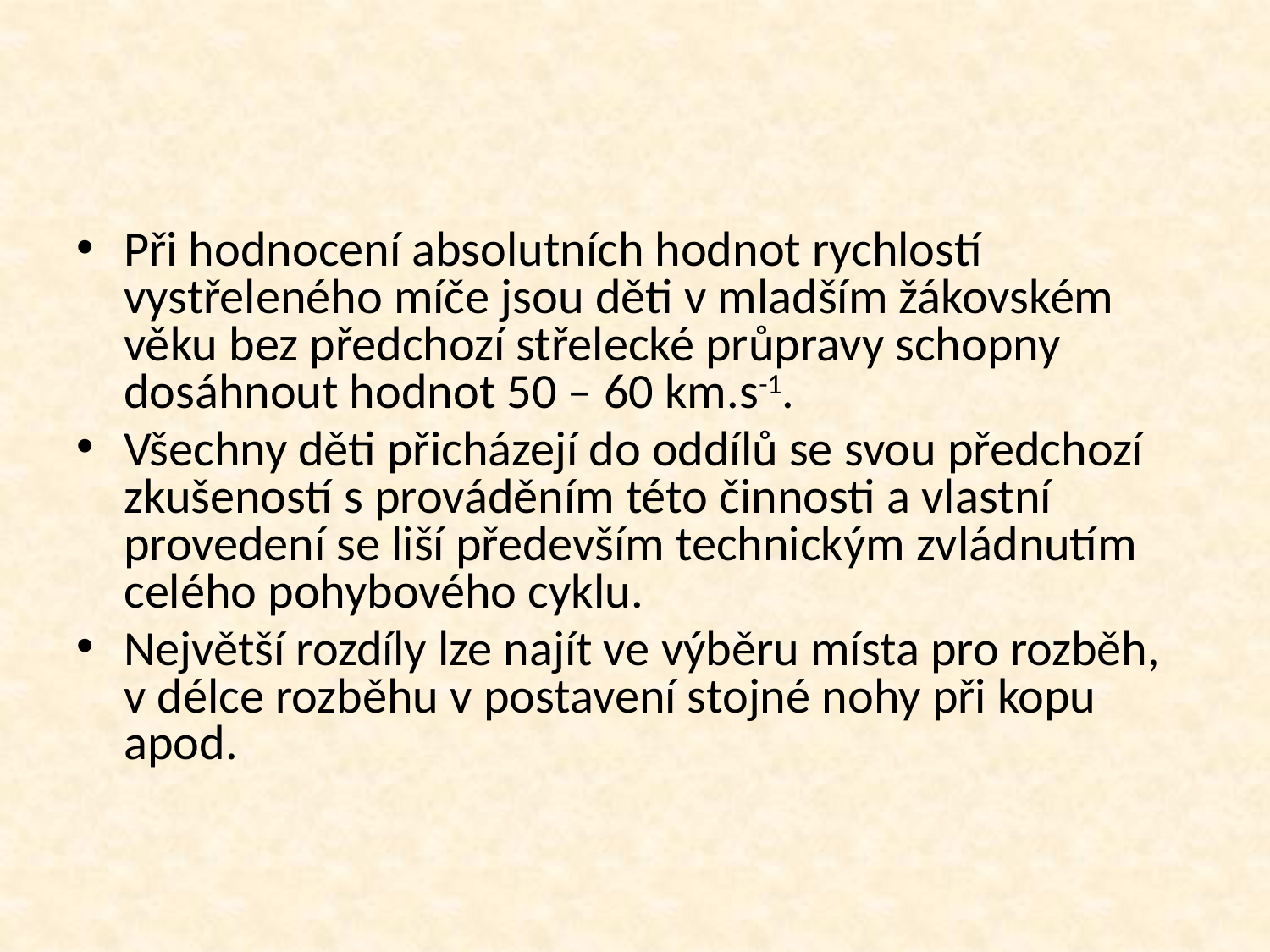

#
Při hodnocení absolutních hodnot rychlostí vystřeleného míče jsou děti v mladším žákovském věku bez předchozí střelecké průpravy schopny dosáhnout hodnot 50 – 60 km.s-1.
Všechny děti přicházejí do oddílů se svou předchozí zkušeností s prováděním této činnosti a vlastní provedení se liší především technickým zvládnutím celého pohybového cyklu.
Největší rozdíly lze najít ve výběru místa pro rozběh, v délce rozběhu v postavení stojné nohy při kopu apod.